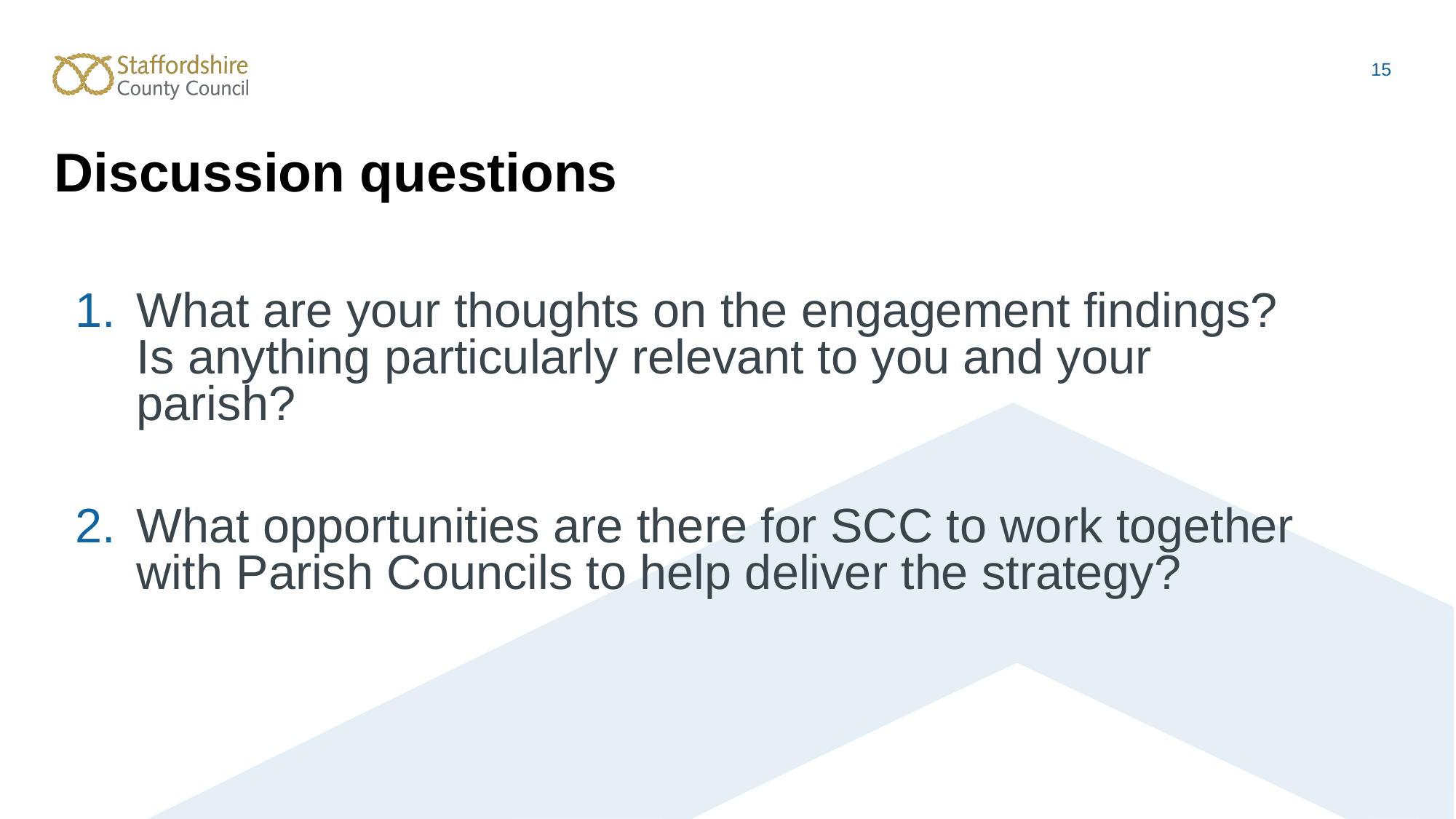

15
# Discussion questions

What are your thoughts on the engagement findings? Is anything particularly relevant to you and your parish?

What opportunities are there for SCC to work together with Parish Councils to help deliver the strategy?